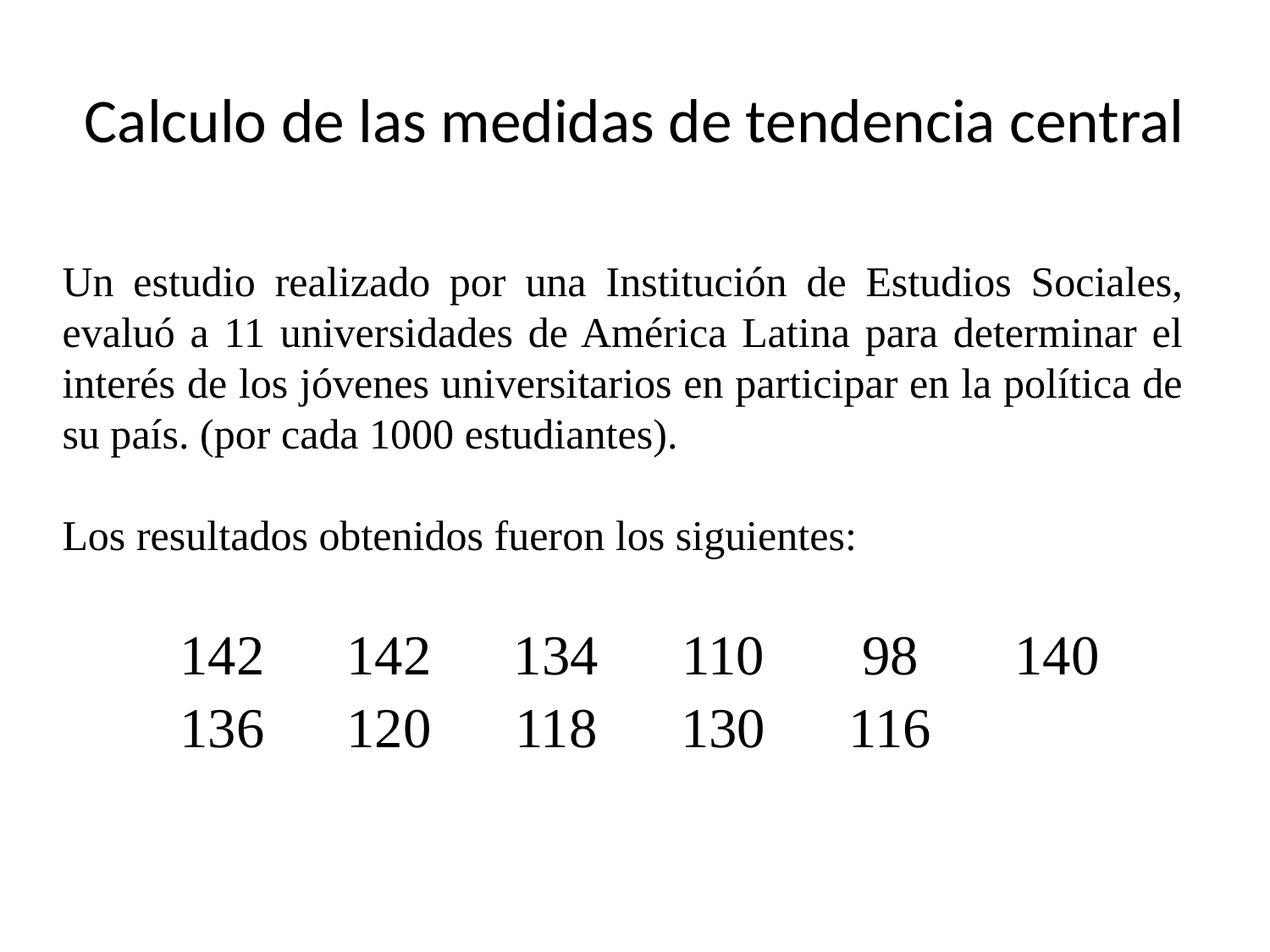

# Calculo de las medidas de tendencia central
Un estudio realizado por una Institución de Estudios Sociales, evaluó a 11 universidades de América Latina para determinar el interés de los jóvenes universitarios en participar en la política de su país. (por cada 1000 estudiantes).
Los resultados obtenidos fueron los siguientes:
| 142 | 142 | 134 | 110 | 98 | 140 |
| --- | --- | --- | --- | --- | --- |
| 136 | 120 | 118 | 130 | 116 |  |